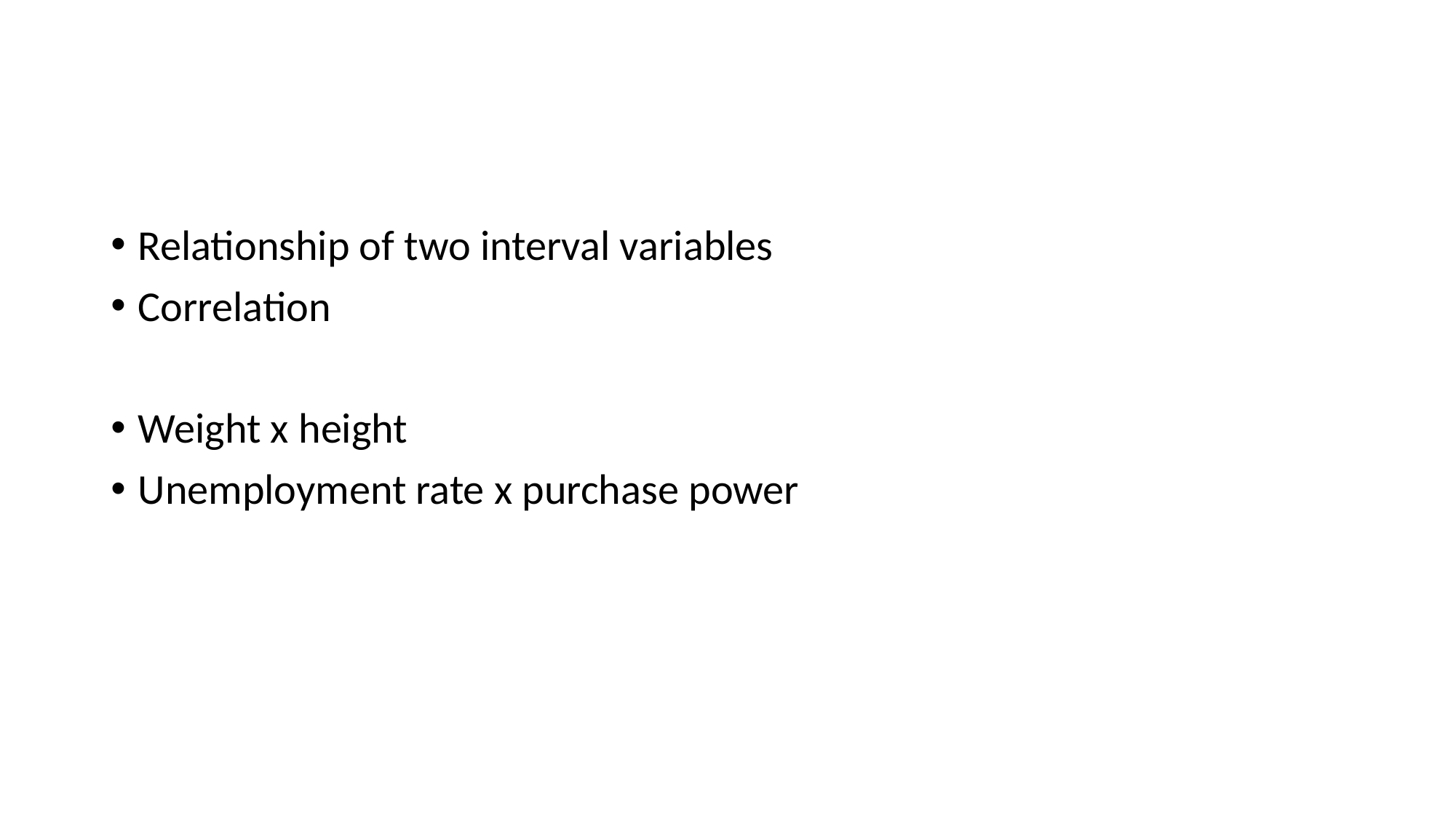

#
Relationship of two interval variables
Correlation

Weight x height
Unemployment rate x purchase power